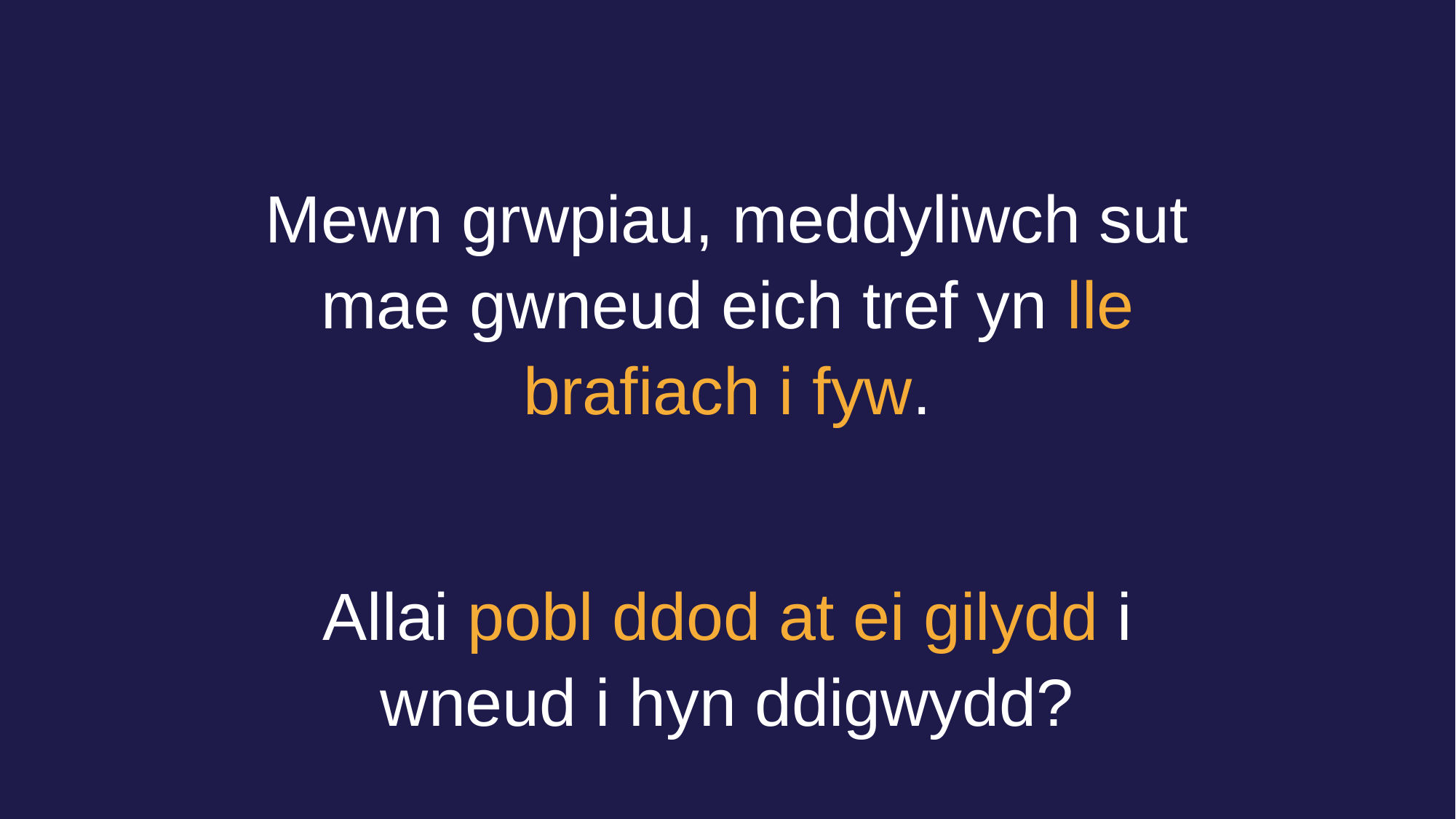

Mewn grwpiau, meddyliwch sut mae gwneud eich tref yn lle brafiach i fyw.

Allai pobl ddod at ei gilydd i wneud i hyn ddigwydd?